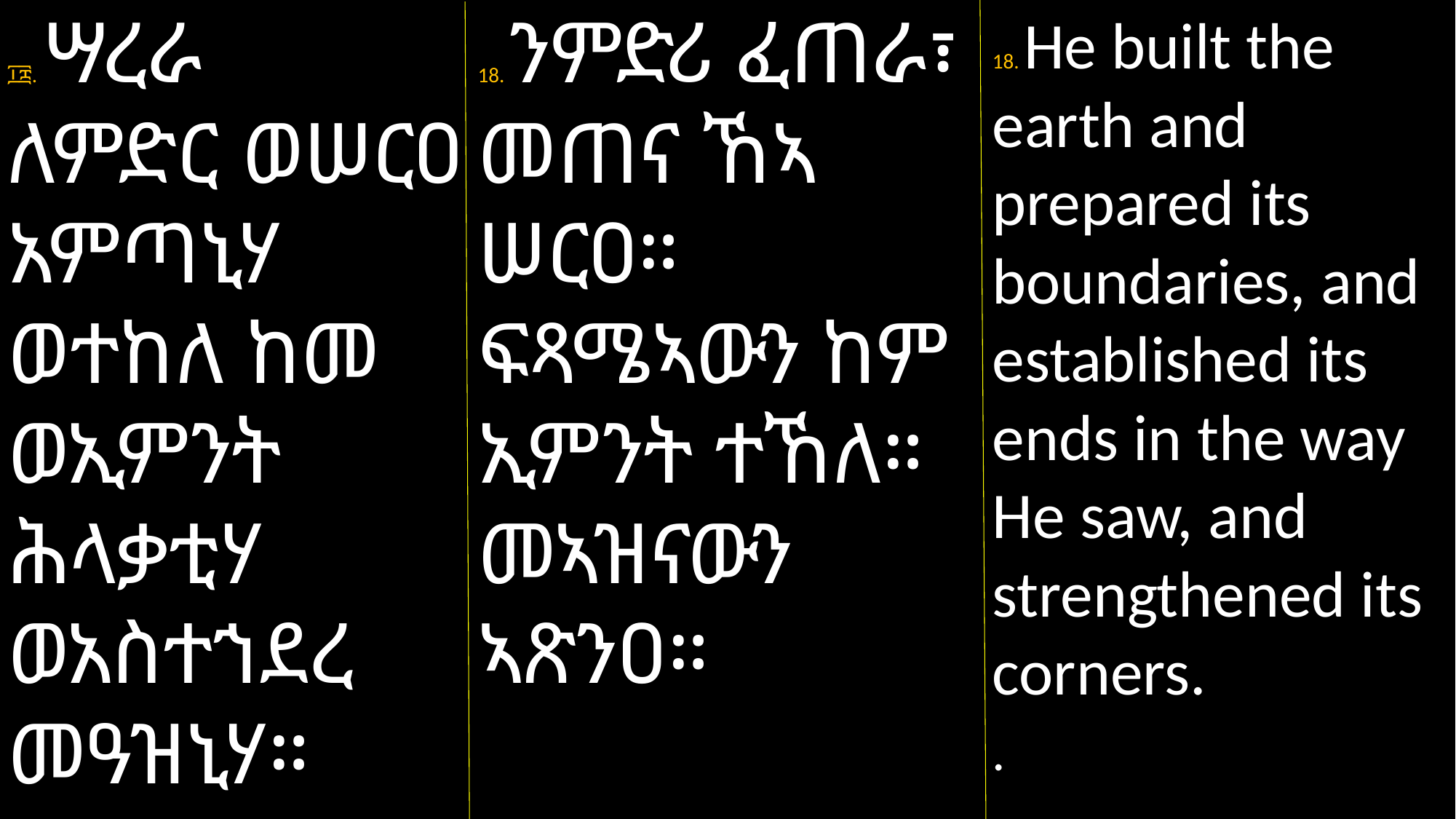

፲፰. ሣረራ
ለምድር ወሠርዐ አምጣኒሃ ወተከለ ከመ ወኢምንት ሕላቃቲሃ ወአስተኀደረ መዓዝኒሃ።
18. ንምድሪ ፈጠራ፣ መጠና ኸኣ ሠርዐ። ፍጻሜኣውን ከም ኢምንት ተኸለ። መኣዝናውን ኣጽንዐ።

18. He built the earth and prepared its boundaries, and established its ends in the way He saw, and strengthened its corners.
.